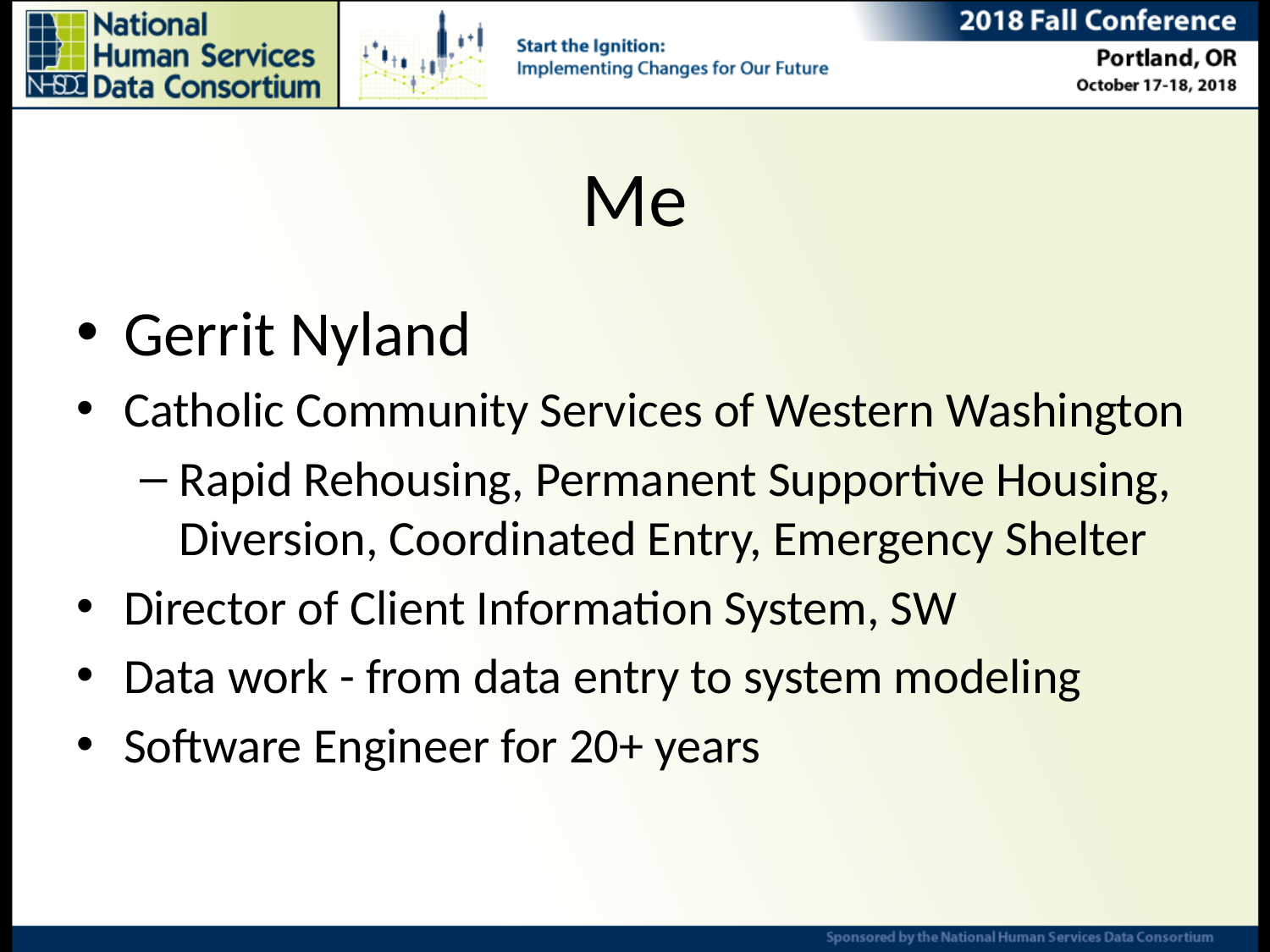

# Me
Gerrit Nyland
Catholic Community Services of Western Washington
Rapid Rehousing, Permanent Supportive Housing, Diversion, Coordinated Entry, Emergency Shelter
Director of Client Information System, SW
Data work - from data entry to system modeling
Software Engineer for 20+ years